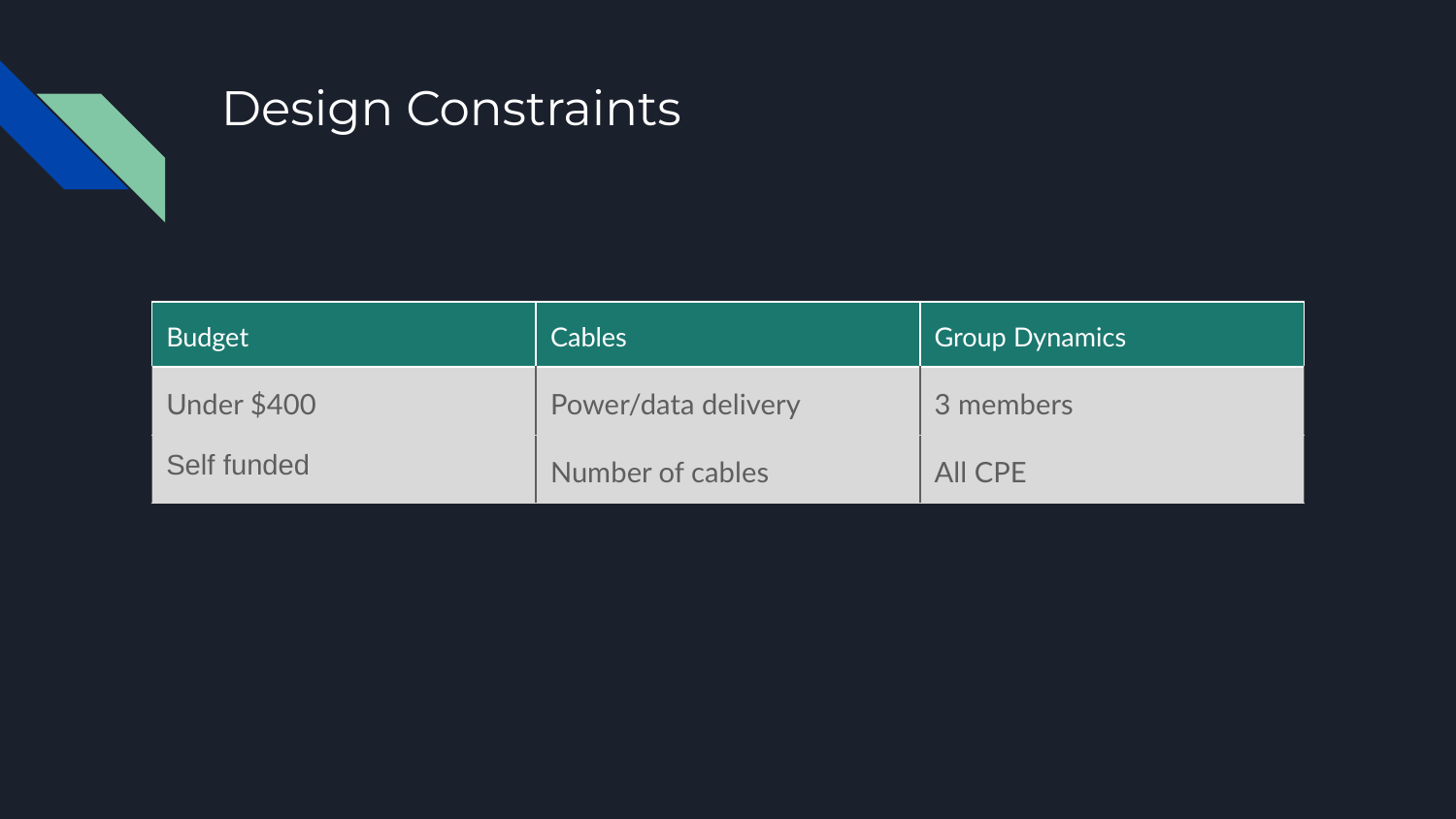

# Design Constraints
| Budget | Cables | Group Dynamics |
| --- | --- | --- |
| Under $400 | Power/data delivery | 3 members |
| Self funded | Number of cables | All CPE |